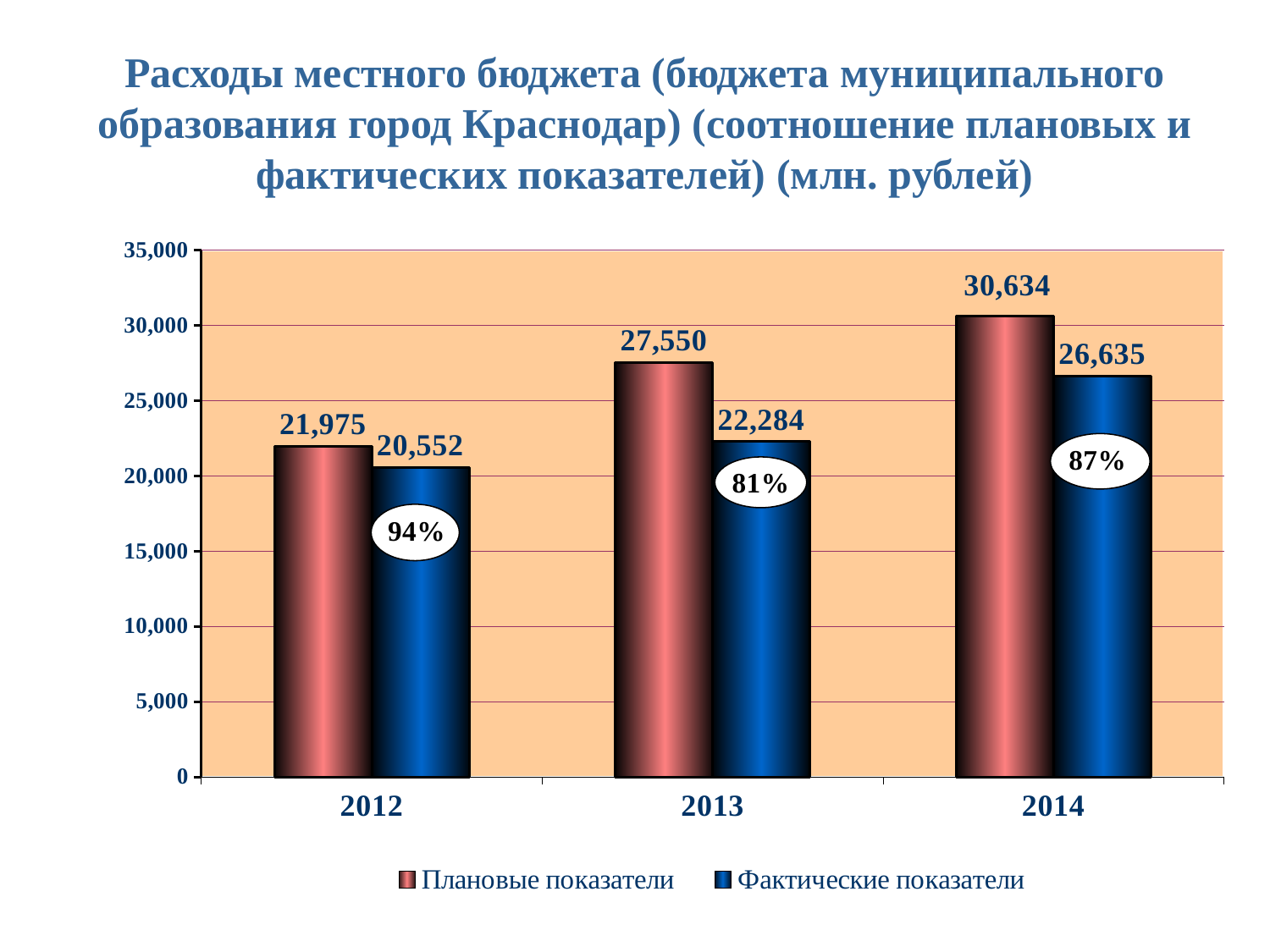

# Расходы местного бюджета (бюджета муниципального образования город Краснодар) (соотношение плановых и фактических показателей) (млн. рублей)

### Chart

| Category | Плановые показатели | Фактические показатели |
|---|---|---|
| 2012 | 21975.0 | 20552.0 |
| 2013 | 27550.0 | 22284.0 |
| 2014 | 30634.0 | 26635.0 |